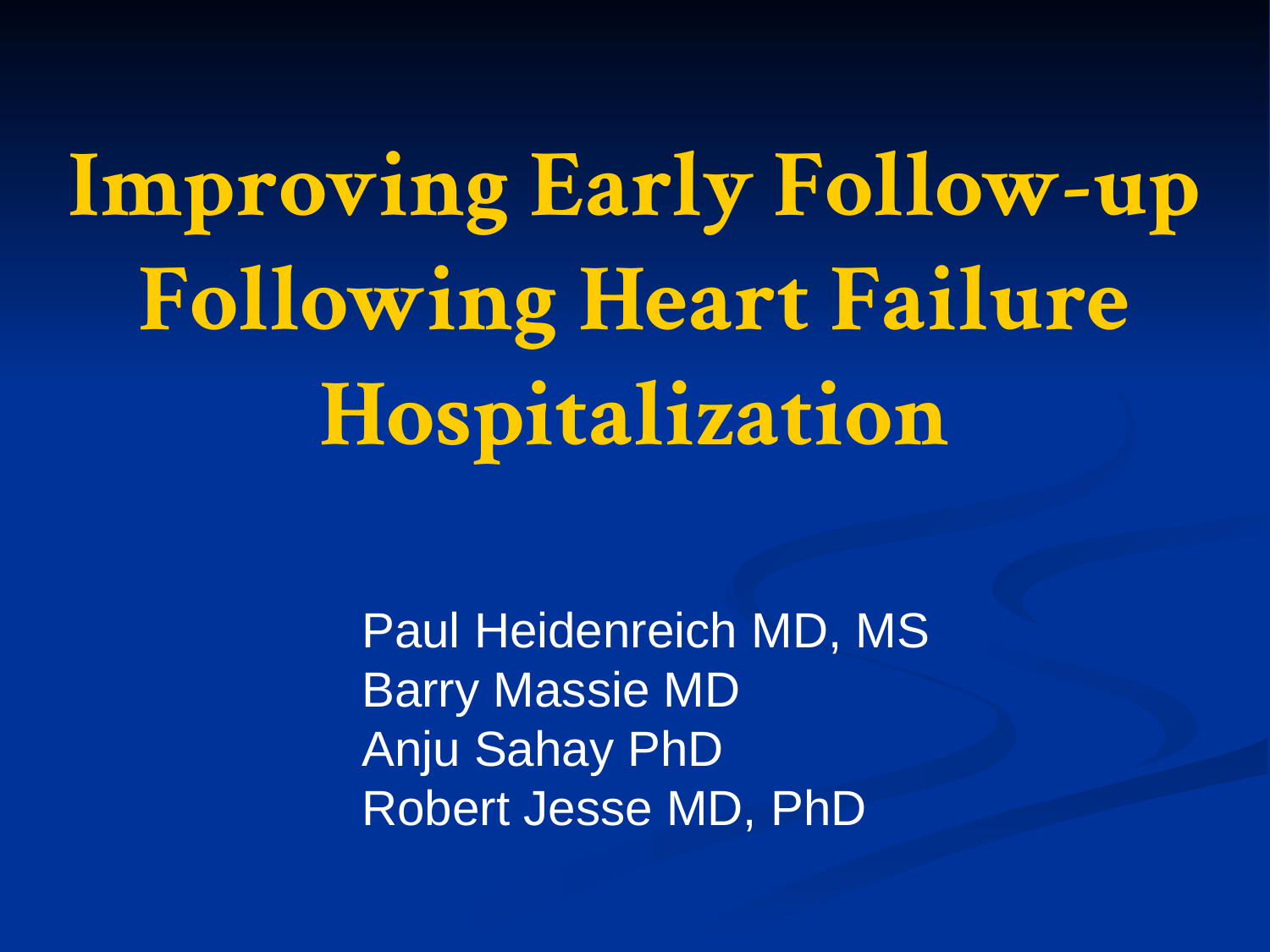

# Improving Early Follow-up Following Heart Failure Hospitalization
Paul Heidenreich MD, MS
Barry Massie MD
Anju Sahay PhD
Robert Jesse MD, PhD